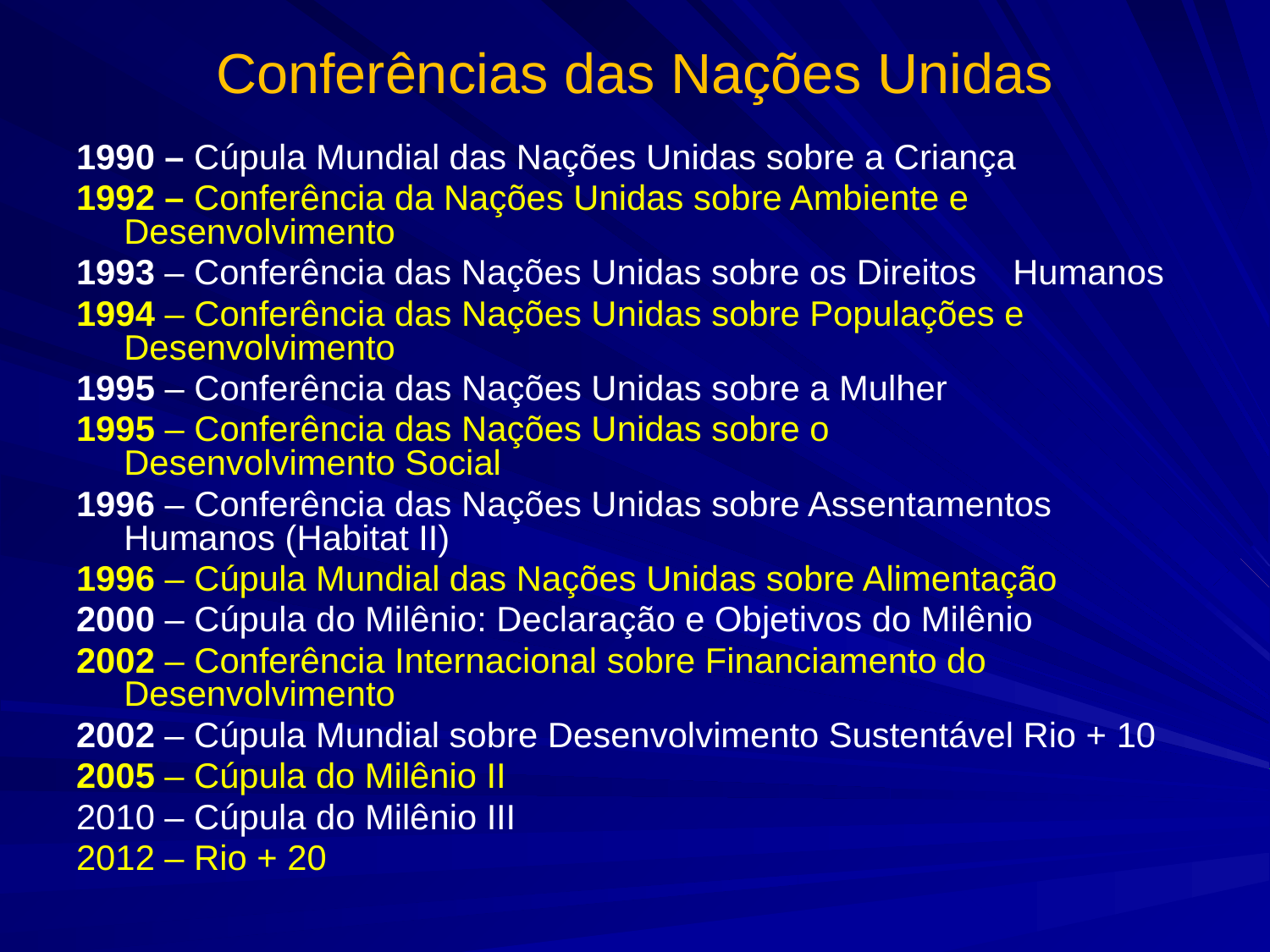

# Conferências das Nações Unidas
1990 – Cúpula Mundial das Nações Unidas sobre a Criança
1992 – Conferência da Nações Unidas sobre Ambiente e 	Desenvolvimento
1993 – Conferência das Nações Unidas sobre os Direitos 	Humanos
1994 – Conferência das Nações Unidas sobre Populações e 	Desenvolvimento
1995 – Conferência das Nações Unidas sobre a Mulher
1995 – Conferência das Nações Unidas sobre o 	  		Desenvolvimento Social
1996 – Conferência das Nações Unidas sobre Assentamentos 	Humanos (Habitat II)
1996 – Cúpula Mundial das Nações Unidas sobre Alimentação
2000 – Cúpula do Milênio: Declaração e Objetivos do Milênio
2002 – Conferência Internacional sobre Financiamento do 	Desenvolvimento
2002 – Cúpula Mundial sobre Desenvolvimento Sustentável Rio + 10
2005 – Cúpula do Milênio II
2010 – Cúpula do Milênio III
2012 – Rio + 20